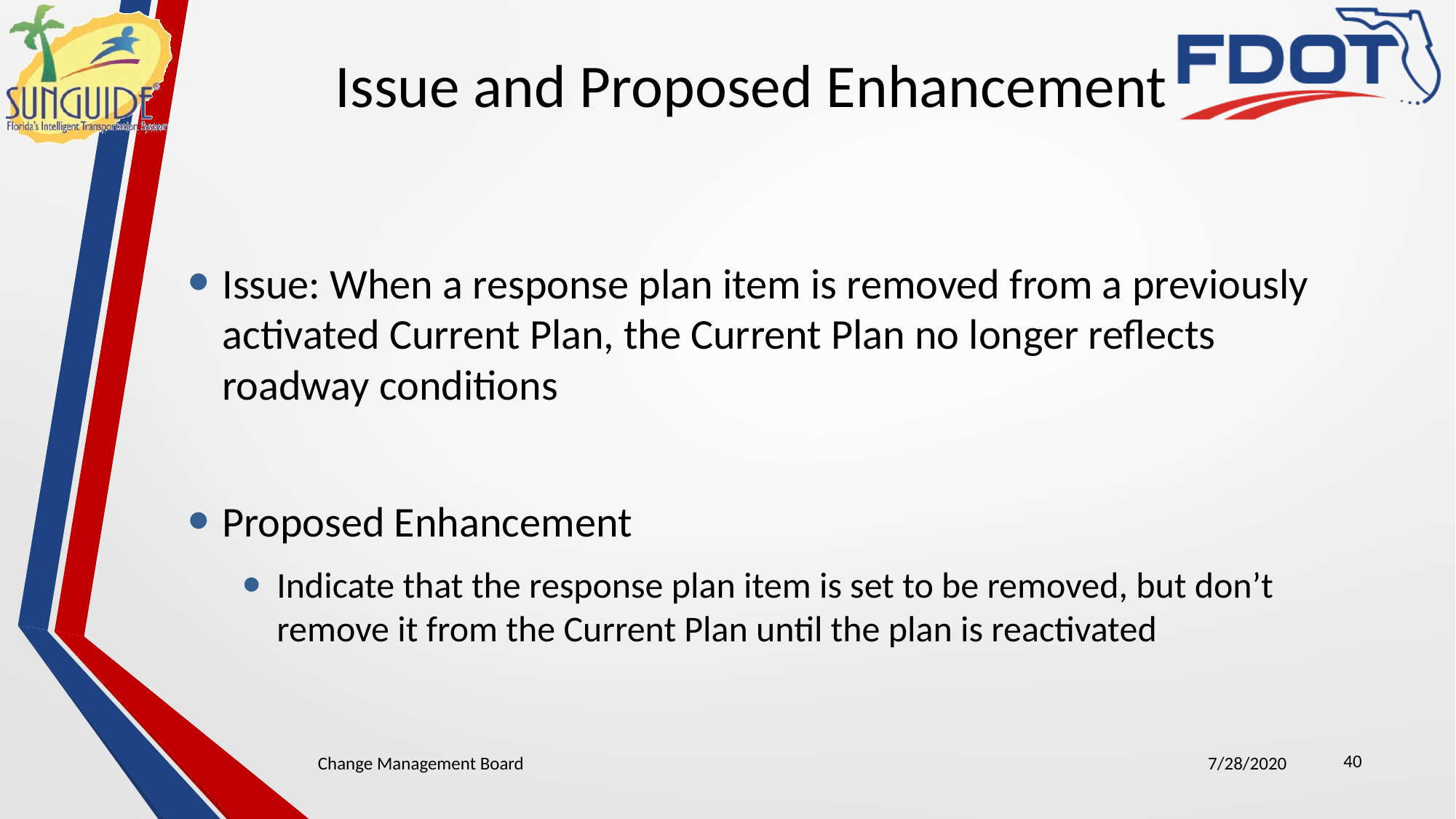

# Issue and Proposed Enhancement
Issue: When a response plan item is removed from a previously activated Current Plan, the Current Plan no longer reflects roadway conditions

Proposed Enhancement
Indicate that the response plan item is set to be removed, but don’t remove it from the Current Plan until the plan is reactivated
40
Change Management Board
7/28/2020